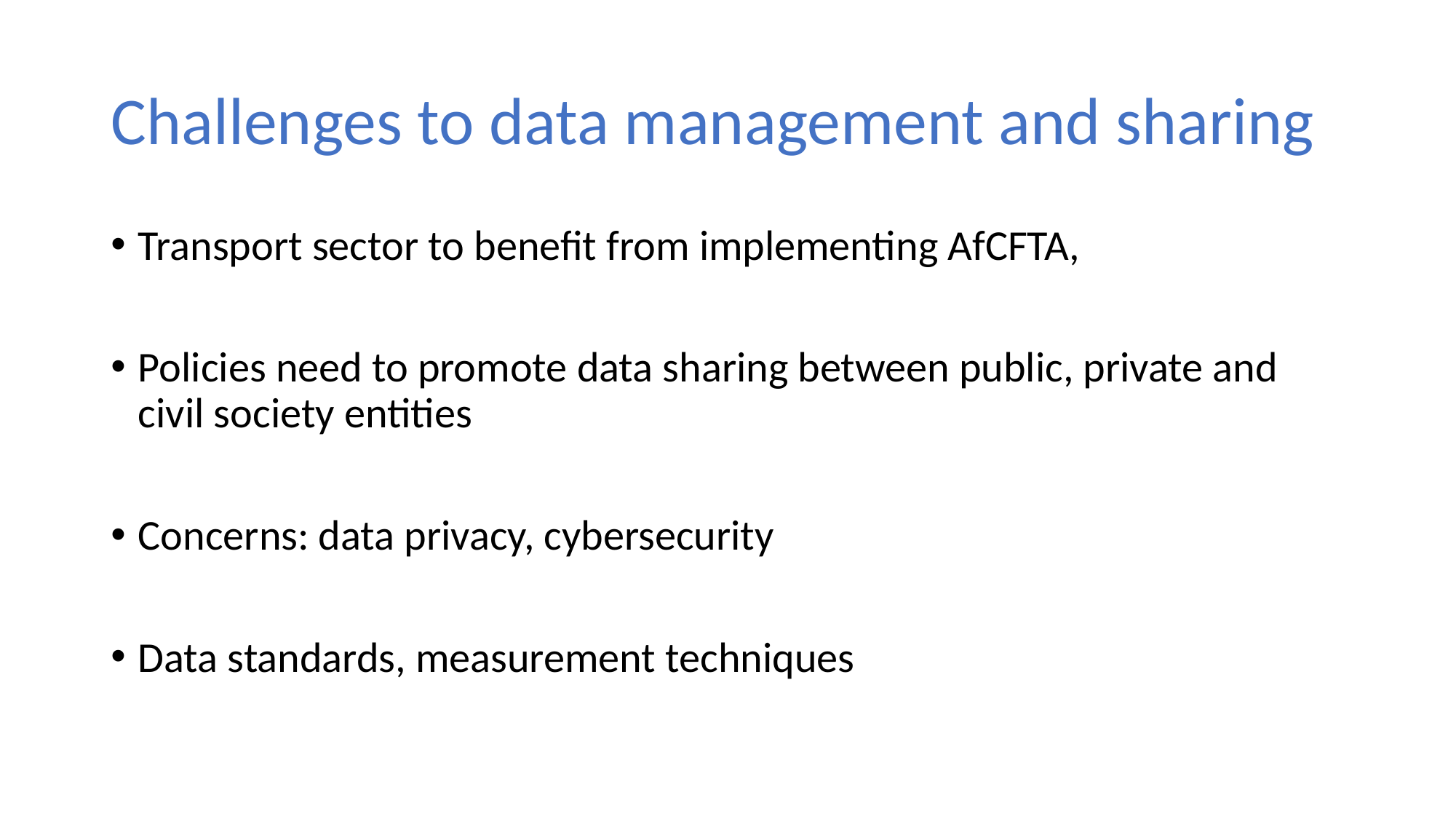

# Challenges to data management and sharing
Transport sector to benefit from implementing AfCFTA,

Policies need to promote data sharing between public, private and civil society entities

Concerns: data privacy, cybersecurity

Data standards, measurement techniques